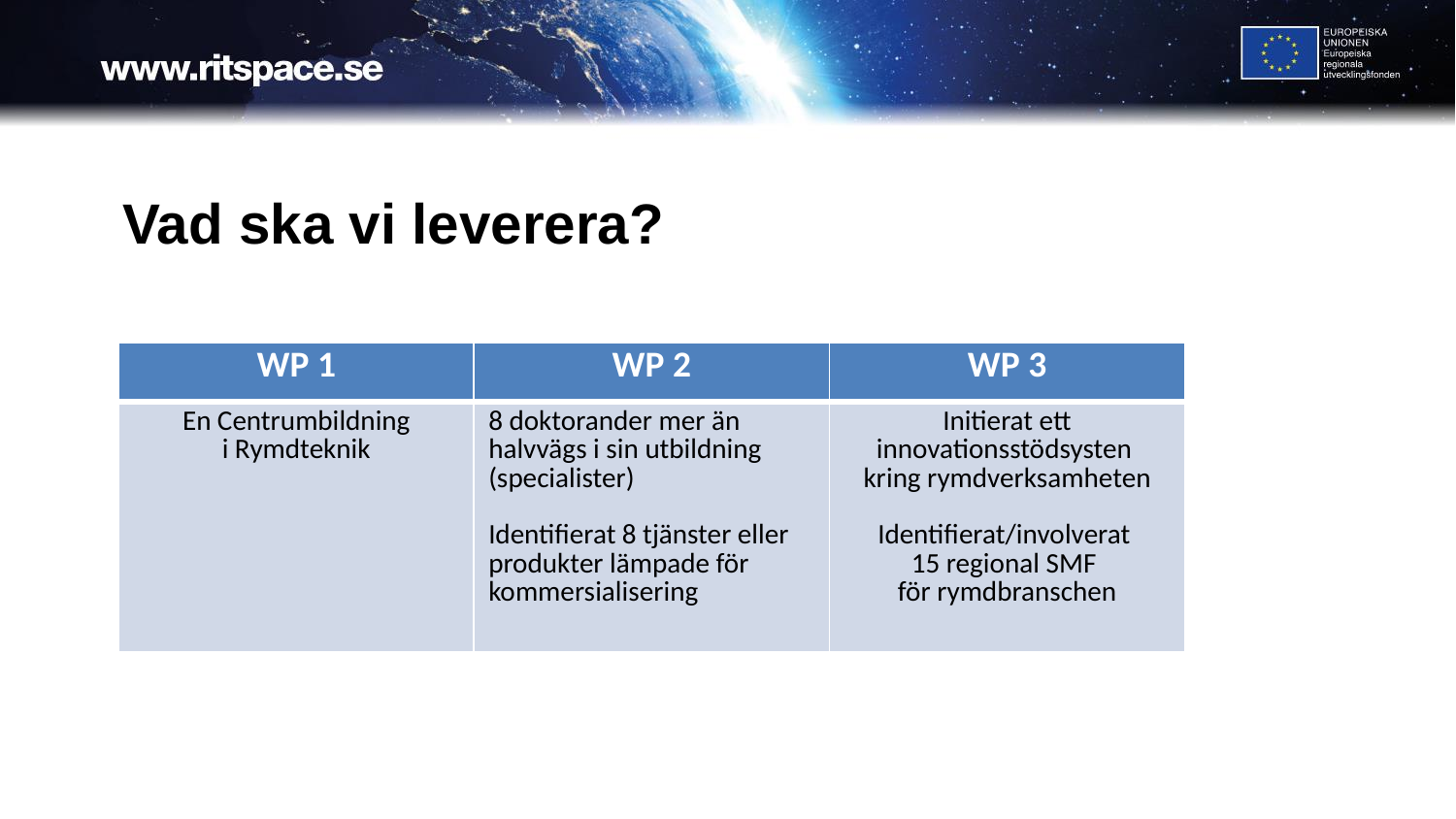

# Vad ska vi leverera?
| WP 1 | WP 2 | WP 3 |
| --- | --- | --- |
| En Centrumbildning i Rymdteknik | 8 doktorander mer än halvvägs i sin utbildning (specialister) Identifierat 8 tjänster eller produkter lämpade för kommersialisering | Initierat ett innovationsstödsysten kring rymdverksamheten Identifierat/involverat 15 regional SMF för rymdbranschen |